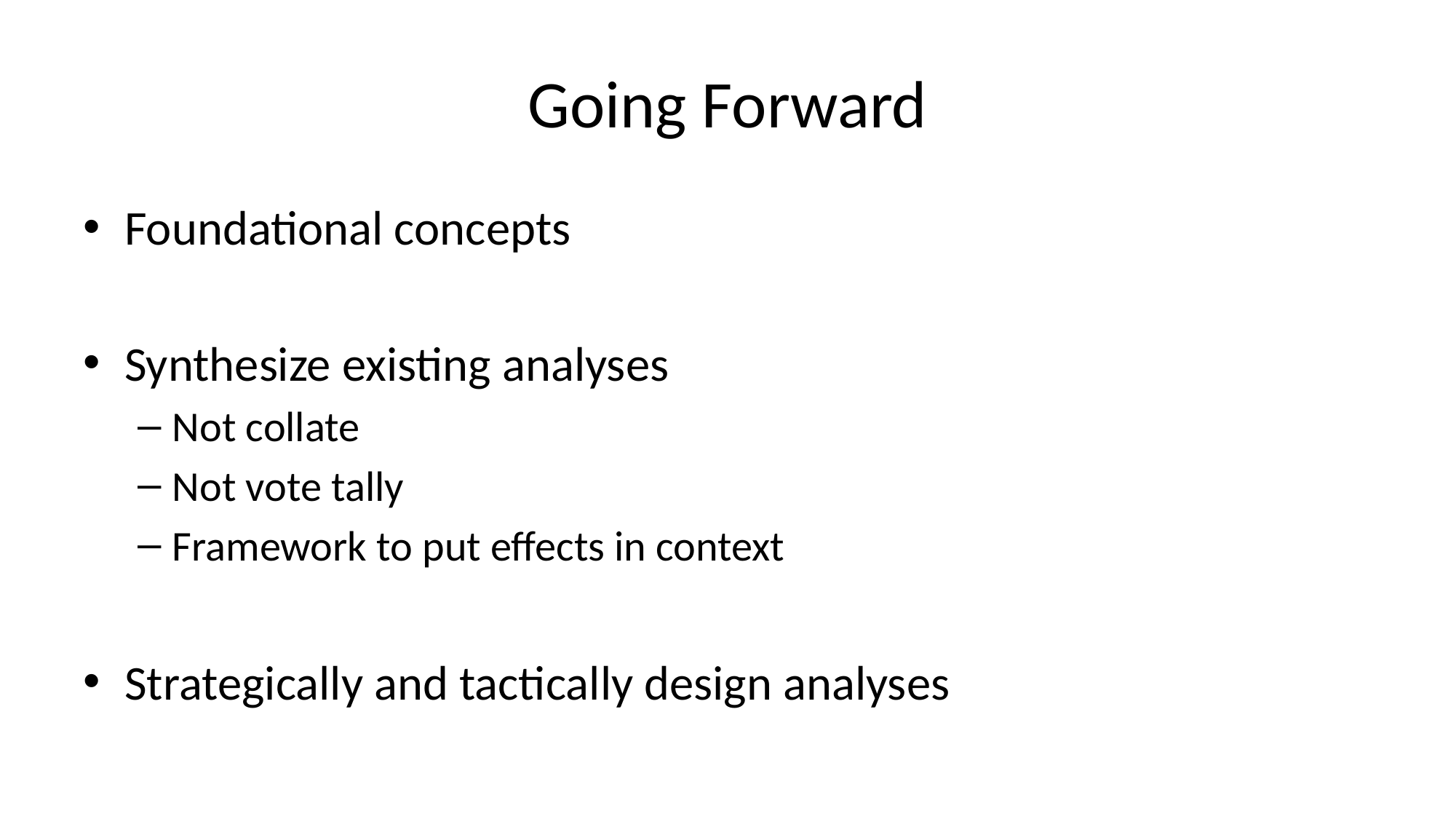

# Going Forward
Foundational concepts

Synthesize existing analyses
Not collate
Not vote tally
Framework to put effects in context

Strategically and tactically design analyses